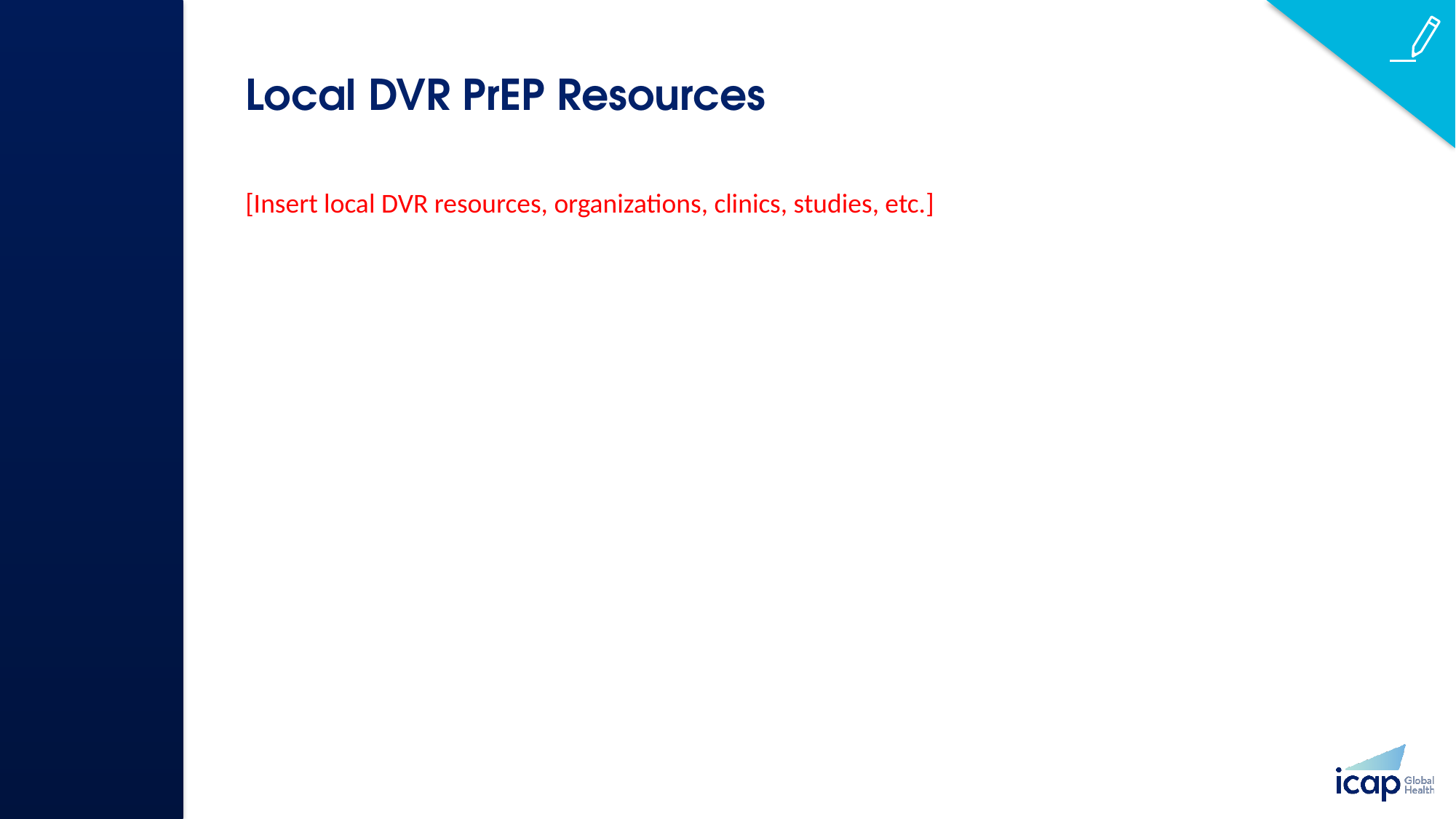

# Local DVR PrEP Resources​
[Insert local DVR resources, organizations, clinics, studies, etc.] ​